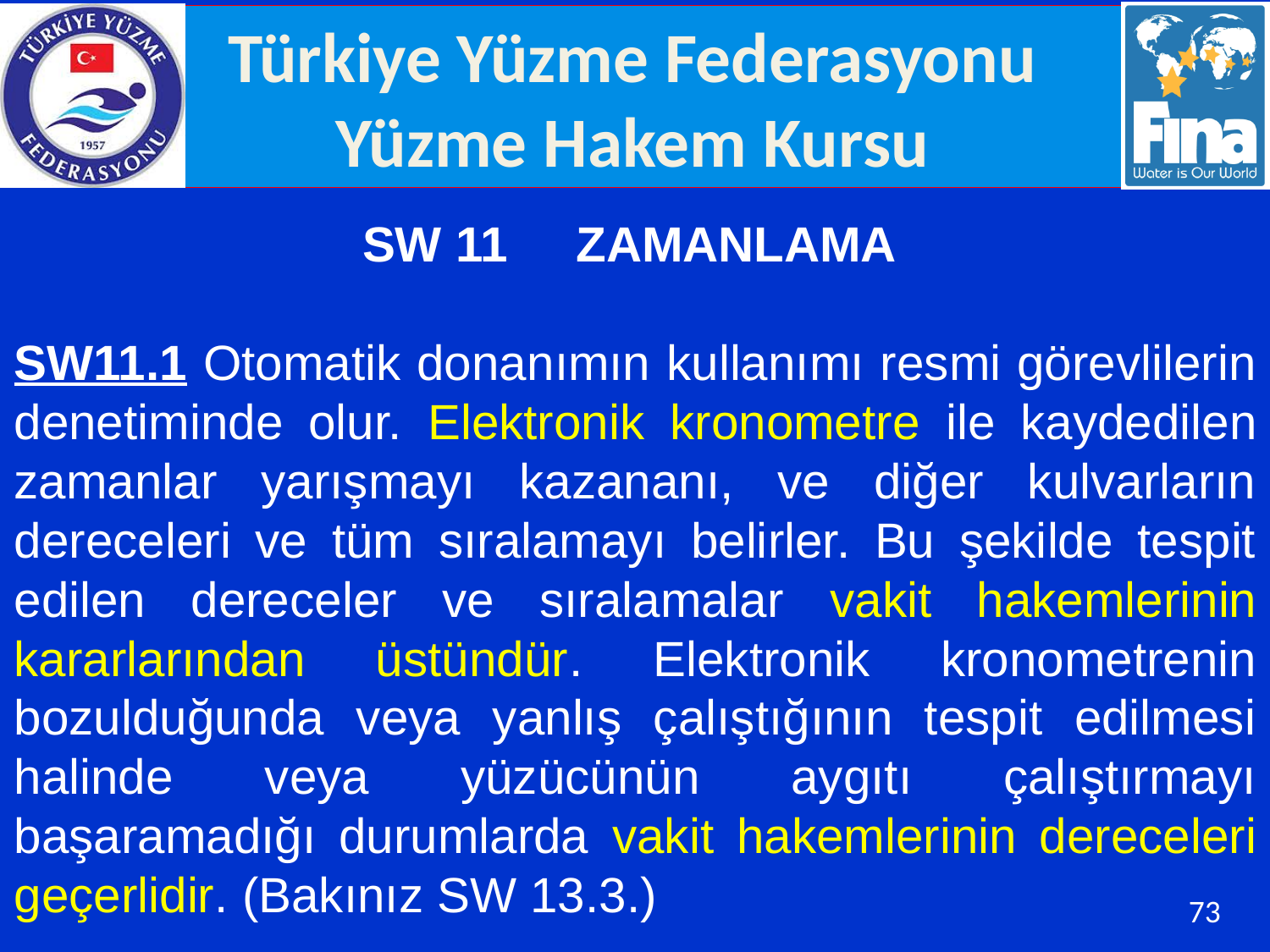

SW 11     ZAMANLAMA

SW11.1 Otomatik donanımın kullanımı resmi görevlilerin denetiminde olur. Elektronik kronometre ile kaydedilen zamanlar yarışmayı kazananı, ve diğer kulvarların dereceleri ve tüm sıralamayı belirler. Bu şekilde tespit edilen dereceler ve sıralamalar vakit hakemlerinin kararlarından üstündür. Elektronik kronometrenin bozulduğunda veya yanlış çalıştığının tespit edilmesi halinde veya yüzücünün aygıtı çalıştırmayı başaramadığı durumlarda vakit hakemlerinin dereceleri geçerlidir. (Bakınız SW 13.3.)
73